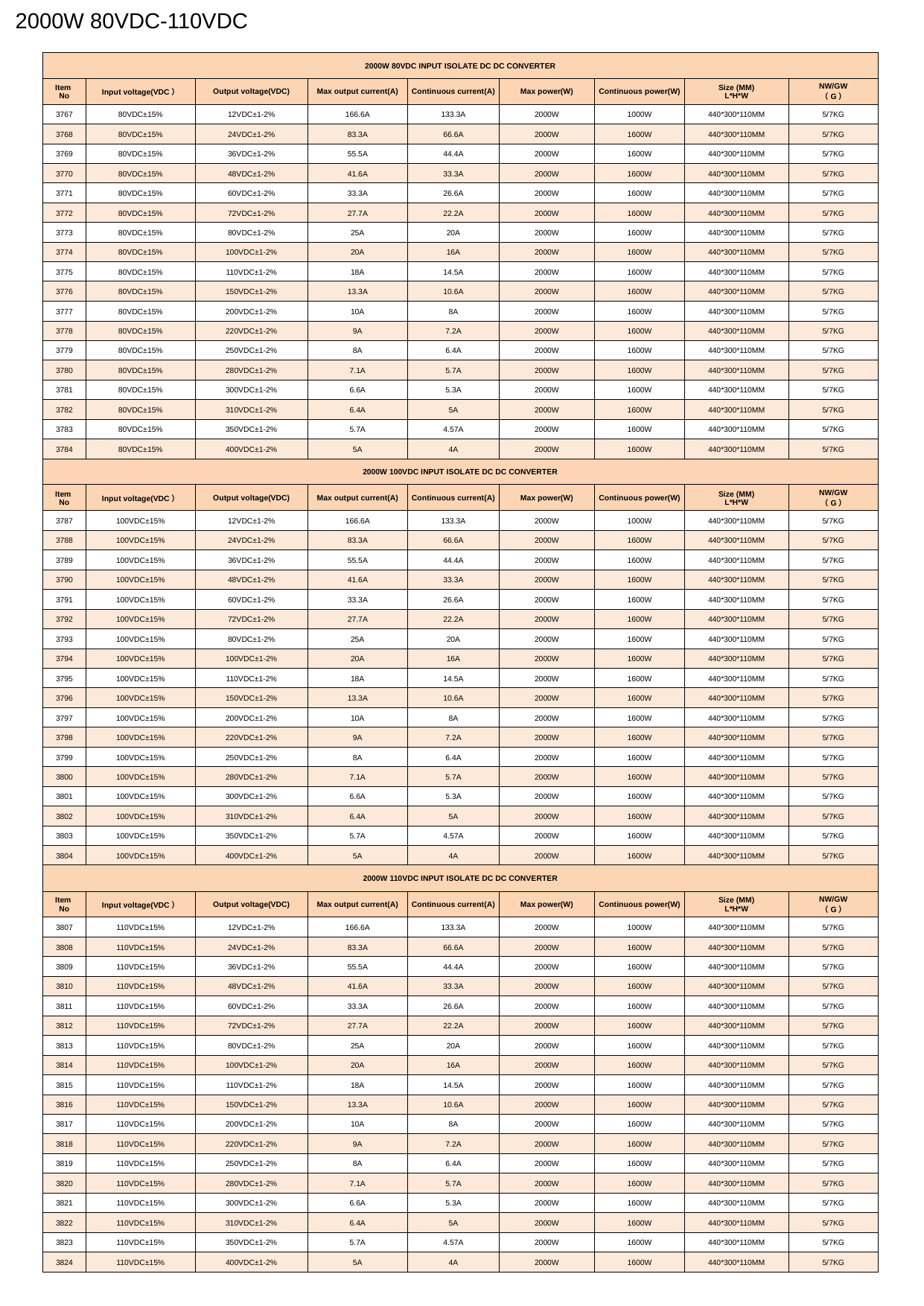

2000W 80VDC-110VDC
| 2000W 80VDC INPUT ISOLATE DC DC CONVERTER |  |  |  |  |  |  |  |  |
| --- | --- | --- | --- | --- | --- | --- | --- | --- |
| Item No | Input voltage(VDC） | Output voltage(VDC) | Max output current(A) | Continuous current(A) | Max power(W) | Continuous power(W) | Size (MM) L\*H\*W | NW/GW （G） |
| 3767 | 80VDC±15% | 12VDC±1-2% | 166.6A | 133.3A | 2000W | 1000W | 440\*300\*110MM | 5/7KG |
| 3768 | 80VDC±15% | 24VDC±1-2% | 83.3A | 66.6A | 2000W | 1600W | 440\*300\*110MM | 5/7KG |
| 3769 | 80VDC±15% | 36VDC±1-2% | 55.5A | 44.4A | 2000W | 1600W | 440\*300\*110MM | 5/7KG |
| 3770 | 80VDC±15% | 48VDC±1-2% | 41.6A | 33.3A | 2000W | 1600W | 440\*300\*110MM | 5/7KG |
| 3771 | 80VDC±15% | 60VDC±1-2% | 33.3A | 26.6A | 2000W | 1600W | 440\*300\*110MM | 5/7KG |
| 3772 | 80VDC±15% | 72VDC±1-2% | 27.7A | 22.2A | 2000W | 1600W | 440\*300\*110MM | 5/7KG |
| 3773 | 80VDC±15% | 80VDC±1-2% | 25A | 20A | 2000W | 1600W | 440\*300\*110MM | 5/7KG |
| 3774 | 80VDC±15% | 100VDC±1-2% | 20A | 16A | 2000W | 1600W | 440\*300\*110MM | 5/7KG |
| 3775 | 80VDC±15% | 110VDC±1-2% | 18A | 14.5A | 2000W | 1600W | 440\*300\*110MM | 5/7KG |
| 3776 | 80VDC±15% | 150VDC±1-2% | 13.3A | 10.6A | 2000W | 1600W | 440\*300\*110MM | 5/7KG |
| 3777 | 80VDC±15% | 200VDC±1-2% | 10A | 8A | 2000W | 1600W | 440\*300\*110MM | 5/7KG |
| 3778 | 80VDC±15% | 220VDC±1-2% | 9A | 7.2A | 2000W | 1600W | 440\*300\*110MM | 5/7KG |
| 3779 | 80VDC±15% | 250VDC±1-2% | 8A | 6.4A | 2000W | 1600W | 440\*300\*110MM | 5/7KG |
| 3780 | 80VDC±15% | 280VDC±1-2% | 7.1A | 5.7A | 2000W | 1600W | 440\*300\*110MM | 5/7KG |
| 3781 | 80VDC±15% | 300VDC±1-2% | 6.6A | 5.3A | 2000W | 1600W | 440\*300\*110MM | 5/7KG |
| 3782 | 80VDC±15% | 310VDC±1-2% | 6.4A | 5A | 2000W | 1600W | 440\*300\*110MM | 5/7KG |
| 3783 | 80VDC±15% | 350VDC±1-2% | 5.7A | 4.57A | 2000W | 1600W | 440\*300\*110MM | 5/7KG |
| 3784 | 80VDC±15% | 400VDC±1-2% | 5A | 4A | 2000W | 1600W | 440\*300\*110MM | 5/7KG |
| 2000W 100VDC INPUT ISOLATE DC DC CONVERTER |  |  |  |  |  |  |  |  |
| Item No | Input voltage(VDC） | Output voltage(VDC) | Max output current(A) | Continuous current(A) | Max power(W) | Continuous power(W) | Size (MM) L\*H\*W | NW/GW （G） |
| 3787 | 100VDC±15% | 12VDC±1-2% | 166.6A | 133.3A | 2000W | 1000W | 440\*300\*110MM | 5/7KG |
| 3788 | 100VDC±15% | 24VDC±1-2% | 83.3A | 66.6A | 2000W | 1600W | 440\*300\*110MM | 5/7KG |
| 3789 | 100VDC±15% | 36VDC±1-2% | 55.5A | 44.4A | 2000W | 1600W | 440\*300\*110MM | 5/7KG |
| 3790 | 100VDC±15% | 48VDC±1-2% | 41.6A | 33.3A | 2000W | 1600W | 440\*300\*110MM | 5/7KG |
| 3791 | 100VDC±15% | 60VDC±1-2% | 33.3A | 26.6A | 2000W | 1600W | 440\*300\*110MM | 5/7KG |
| 3792 | 100VDC±15% | 72VDC±1-2% | 27.7A | 22.2A | 2000W | 1600W | 440\*300\*110MM | 5/7KG |
| 3793 | 100VDC±15% | 80VDC±1-2% | 25A | 20A | 2000W | 1600W | 440\*300\*110MM | 5/7KG |
| 3794 | 100VDC±15% | 100VDC±1-2% | 20A | 16A | 2000W | 1600W | 440\*300\*110MM | 5/7KG |
| 3795 | 100VDC±15% | 110VDC±1-2% | 18A | 14.5A | 2000W | 1600W | 440\*300\*110MM | 5/7KG |
| 3796 | 100VDC±15% | 150VDC±1-2% | 13.3A | 10.6A | 2000W | 1600W | 440\*300\*110MM | 5/7KG |
| 3797 | 100VDC±15% | 200VDC±1-2% | 10A | 8A | 2000W | 1600W | 440\*300\*110MM | 5/7KG |
| 3798 | 100VDC±15% | 220VDC±1-2% | 9A | 7.2A | 2000W | 1600W | 440\*300\*110MM | 5/7KG |
| 3799 | 100VDC±15% | 250VDC±1-2% | 8A | 6.4A | 2000W | 1600W | 440\*300\*110MM | 5/7KG |
| 3800 | 100VDC±15% | 280VDC±1-2% | 7.1A | 5.7A | 2000W | 1600W | 440\*300\*110MM | 5/7KG |
| 3801 | 100VDC±15% | 300VDC±1-2% | 6.6A | 5.3A | 2000W | 1600W | 440\*300\*110MM | 5/7KG |
| 3802 | 100VDC±15% | 310VDC±1-2% | 6.4A | 5A | 2000W | 1600W | 440\*300\*110MM | 5/7KG |
| 3803 | 100VDC±15% | 350VDC±1-2% | 5.7A | 4.57A | 2000W | 1600W | 440\*300\*110MM | 5/7KG |
| 3804 | 100VDC±15% | 400VDC±1-2% | 5A | 4A | 2000W | 1600W | 440\*300\*110MM | 5/7KG |
| 2000W 110VDC INPUT ISOLATE DC DC CONVERTER |  |  |  |  |  |  |  |  |
| Item No | Input voltage(VDC） | Output voltage(VDC) | Max output current(A) | Continuous current(A) | Max power(W) | Continuous power(W) | Size (MM) L\*H\*W | NW/GW （G） |
| 3807 | 110VDC±15% | 12VDC±1-2% | 166.6A | 133.3A | 2000W | 1000W | 440\*300\*110MM | 5/7KG |
| 3808 | 110VDC±15% | 24VDC±1-2% | 83.3A | 66.6A | 2000W | 1600W | 440\*300\*110MM | 5/7KG |
| 3809 | 110VDC±15% | 36VDC±1-2% | 55.5A | 44.4A | 2000W | 1600W | 440\*300\*110MM | 5/7KG |
| 3810 | 110VDC±15% | 48VDC±1-2% | 41.6A | 33.3A | 2000W | 1600W | 440\*300\*110MM | 5/7KG |
| 3811 | 110VDC±15% | 60VDC±1-2% | 33.3A | 26.6A | 2000W | 1600W | 440\*300\*110MM | 5/7KG |
| 3812 | 110VDC±15% | 72VDC±1-2% | 27.7A | 22.2A | 2000W | 1600W | 440\*300\*110MM | 5/7KG |
| 3813 | 110VDC±15% | 80VDC±1-2% | 25A | 20A | 2000W | 1600W | 440\*300\*110MM | 5/7KG |
| 3814 | 110VDC±15% | 100VDC±1-2% | 20A | 16A | 2000W | 1600W | 440\*300\*110MM | 5/7KG |
| 3815 | 110VDC±15% | 110VDC±1-2% | 18A | 14.5A | 2000W | 1600W | 440\*300\*110MM | 5/7KG |
| 3816 | 110VDC±15% | 150VDC±1-2% | 13.3A | 10.6A | 2000W | 1600W | 440\*300\*110MM | 5/7KG |
| 3817 | 110VDC±15% | 200VDC±1-2% | 10A | 8A | 2000W | 1600W | 440\*300\*110MM | 5/7KG |
| 3818 | 110VDC±15% | 220VDC±1-2% | 9A | 7.2A | 2000W | 1600W | 440\*300\*110MM | 5/7KG |
| 3819 | 110VDC±15% | 250VDC±1-2% | 8A | 6.4A | 2000W | 1600W | 440\*300\*110MM | 5/7KG |
| 3820 | 110VDC±15% | 280VDC±1-2% | 7.1A | 5.7A | 2000W | 1600W | 440\*300\*110MM | 5/7KG |
| 3821 | 110VDC±15% | 300VDC±1-2% | 6.6A | 5.3A | 2000W | 1600W | 440\*300\*110MM | 5/7KG |
| 3822 | 110VDC±15% | 310VDC±1-2% | 6.4A | 5A | 2000W | 1600W | 440\*300\*110MM | 5/7KG |
| 3823 | 110VDC±15% | 350VDC±1-2% | 5.7A | 4.57A | 2000W | 1600W | 440\*300\*110MM | 5/7KG |
| 3824 | 110VDC±15% | 400VDC±1-2% | 5A | 4A | 2000W | 1600W | 440\*300\*110MM | 5/7KG |
78